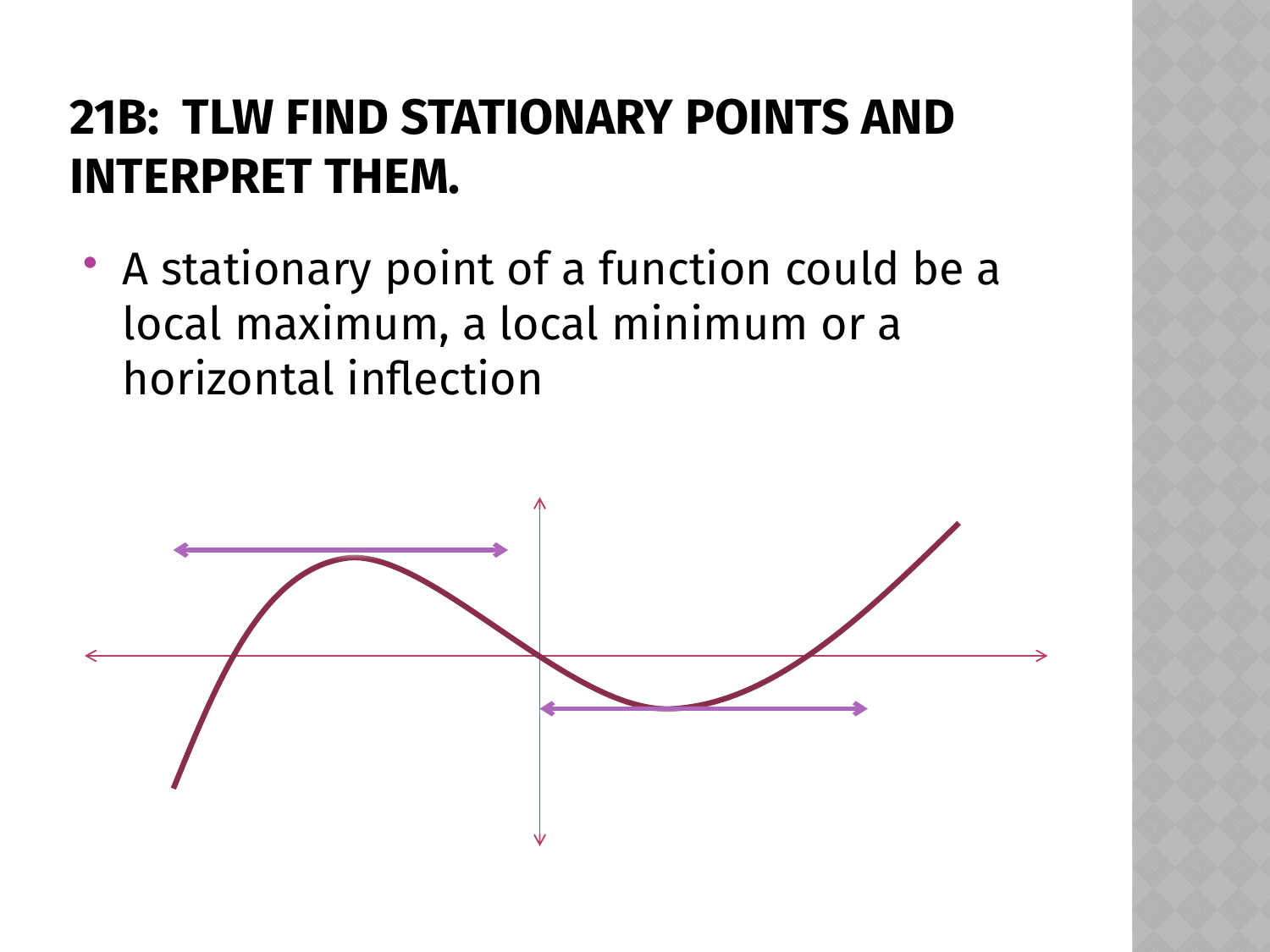

# 21B:  TLW find stationary points and interpret them.
A stationary point of a function could be a local maximum, a local minimum or a horizontal inflection